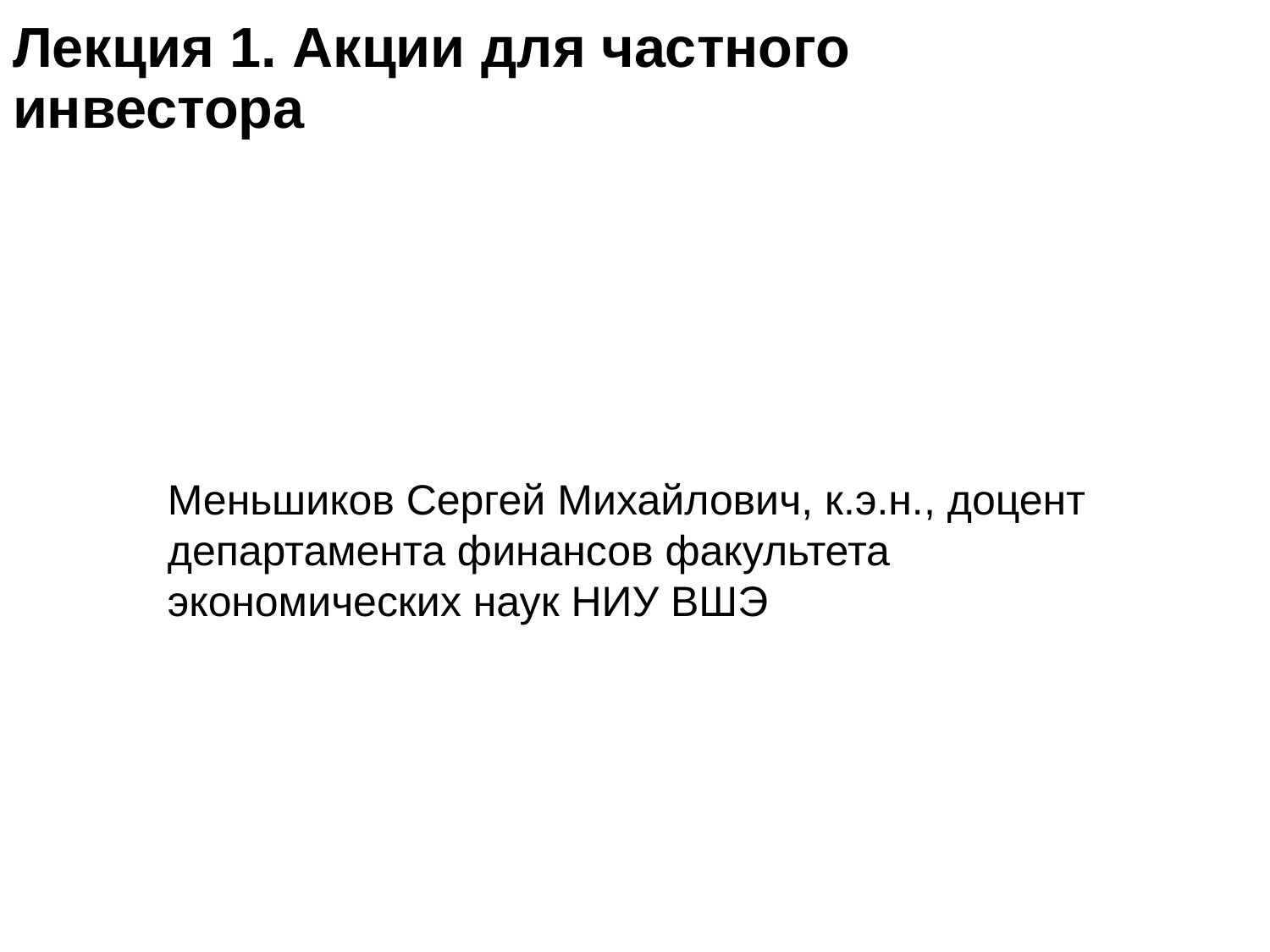

# Лекция 1. Акции для частного инвестора
Меньшиков Сергей Михайлович, к.э.н., доцент департамента финансов факультета экономических наук НИУ ВШЭ